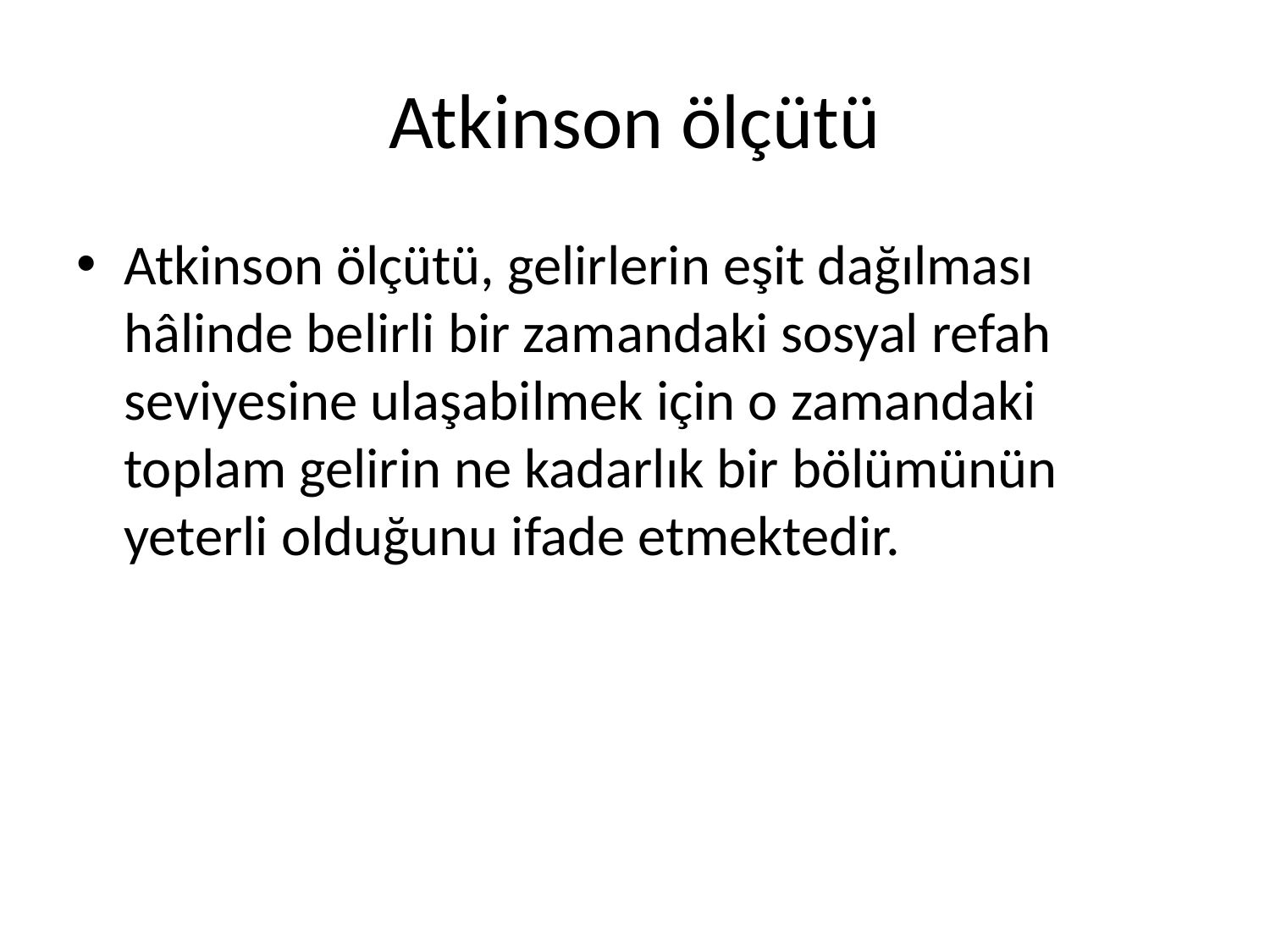

# Atkinson ölçütü
Atkinson ölçütü, gelirlerin eşit dağılması hâlinde belirli bir zamandaki sosyal refah seviyesine ulaşabilmek için o zamandaki toplam gelirin ne kadarlık bir bölümünün yeterli olduğunu ifade etmektedir.